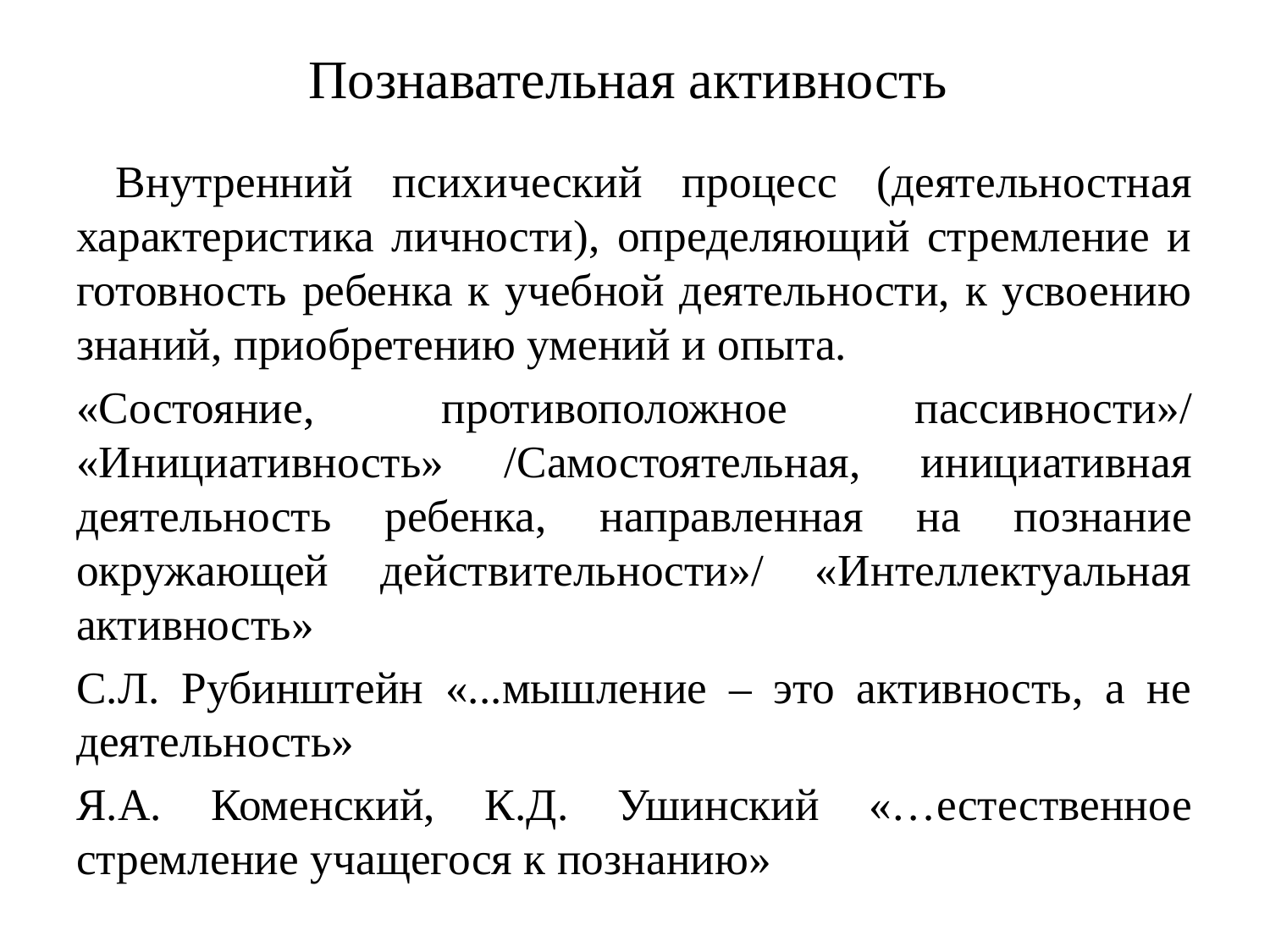

# Познавательная активность
 Внутренний психический процесс (деятельностная характеристика личности), определяющий стремление и готовность ребенка к учебной деятельности, к усвоению знаний, приобретению умений и опыта.
«Состояние, противоположное пассивности»/ «Инициативность» /Самостоятельная, инициативная деятельность ребенка, направленная на познание окружающей действительности»/ «Интеллектуальная активность»
С.Л. Рубинштейн «...мышление – это активность, а не деятельность»
Я.А. Коменский, К.Д. Ушинский «…естественное стремление учащегося к познанию»